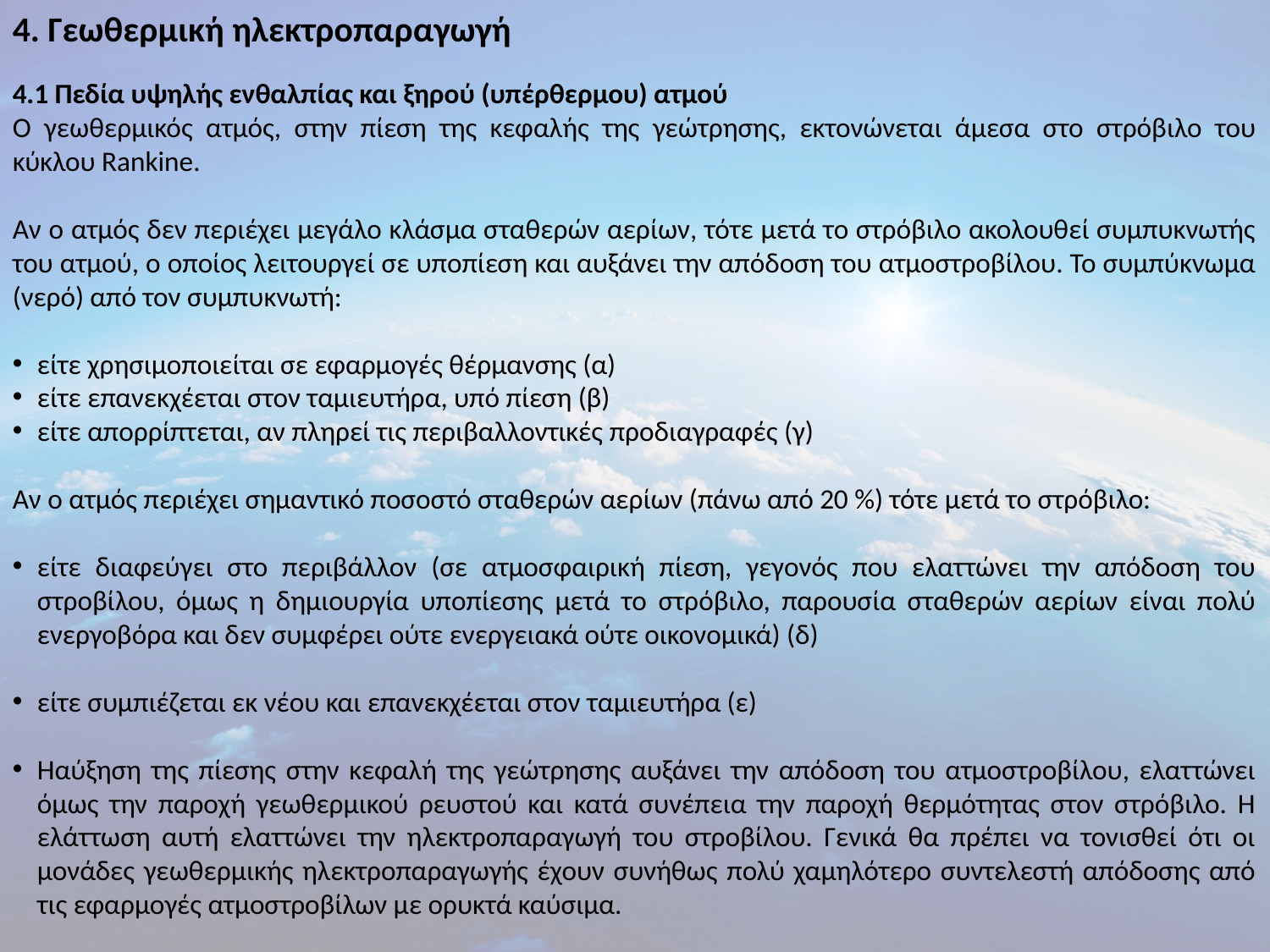

4. Γεωθερμική ηλεκτροπαραγωγή
4.1 Πεδία υψηλής ενθαλπίας και ξηρού (υπέρθερμου) ατμού
Ο γεωθερμικός ατμός, στην πίεση της κεφαλής της γεώτρησης, εκτονώνεται άμεσα στο στρόβιλο του κύκλου Rankine.

Αν ο ατμός δεν περιέχει μεγάλο κλάσμα σταθερών αερίων, τότε μετά το στρόβιλο ακολουθεί συμπυκνωτής του ατμού, ο οποίος λειτουργεί σε υποπίεση και αυξάνει την απόδοση του ατμοστροβίλου. Το συμπύκνωμα (νερό) από τον συμπυκνωτή:

είτε χρησιμοποιείται σε εφαρμογές θέρμανσης (α)
είτε επανεκχέεται στον ταμιευτήρα, υπό πίεση (β)
είτε απορρίπτεται, αν πληρεί τις περιβαλλοντικές προδιαγραφές (γ)

Αν ο ατμός περιέχει σημαντικό ποσοστό σταθερών αερίων (πάνω από 20 %) τότε μετά το στρόβιλο:

είτε διαφεύγει στο περιβάλλον (σε ατμοσφαιρική πίεση, γεγονός που ελαττώνει την απόδοση του στροβίλου, όμως η δημιουργία υποπίεσης μετά το στρόβιλο, παρουσία σταθερών αερίων είναι πολύ ενεργοβόρα και δεν συμφέρει ούτε ενεργειακά ούτε οικονομικά) (δ)

είτε συμπιέζεται εκ νέου και επανεκχέεται στον ταμιευτήρα (ε)

Ηαύξηση της πίεσης στην κεφαλή της γεώτρησης αυξάνει την απόδοση του ατμοστροβίλου, ελαττώνει όμως την παροχή γεωθερμικού ρευστού και κατά συνέπεια την παροχή θερμότητας στον στρόβιλο. Η ελάττωση αυτή ελαττώνει την ηλεκτροπαραγωγή του στροβίλου. Γενικά θα πρέπει να τονισθεί ότι οι μονάδες γεωθερμικής ηλεκτροπαραγωγής έχουν συνήθως πολύ χαμηλότερο συντελεστή απόδοσης από τις εφαρμογές ατμοστροβίλων με ορυκτά καύσιμα.